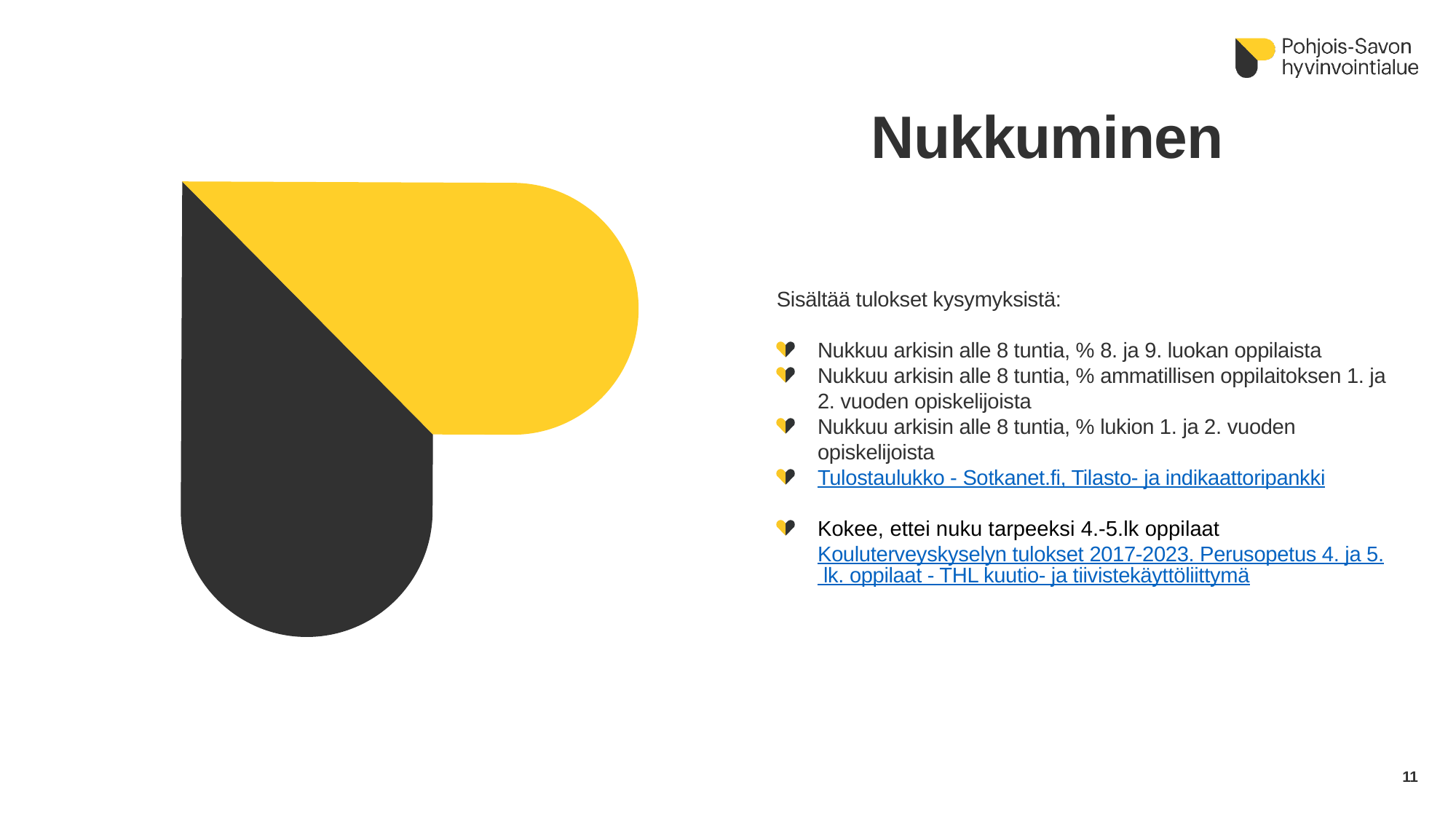

# Nukkuminen
Sisältää tulokset kysymyksistä:

Nukkuu arkisin alle 8 tuntia, % 8. ja 9. luokan oppilaista
Nukkuu arkisin alle 8 tuntia, % ammatillisen oppilaitoksen 1. ja 2. vuoden opiskelijoista
Nukkuu arkisin alle 8 tuntia, % lukion 1. ja 2. vuoden opiskelijoista
Tulostaulukko - Sotkanet.fi, Tilasto- ja indikaattoripankki

Kokee, ettei nuku tarpeeksi 4.-5.lk oppilaat  Kouluterveyskyselyn tulokset 2017-2023. Perusopetus 4. ja 5. lk. oppilaat - THL kuutio- ja tiivistekäyttöliittymä

11